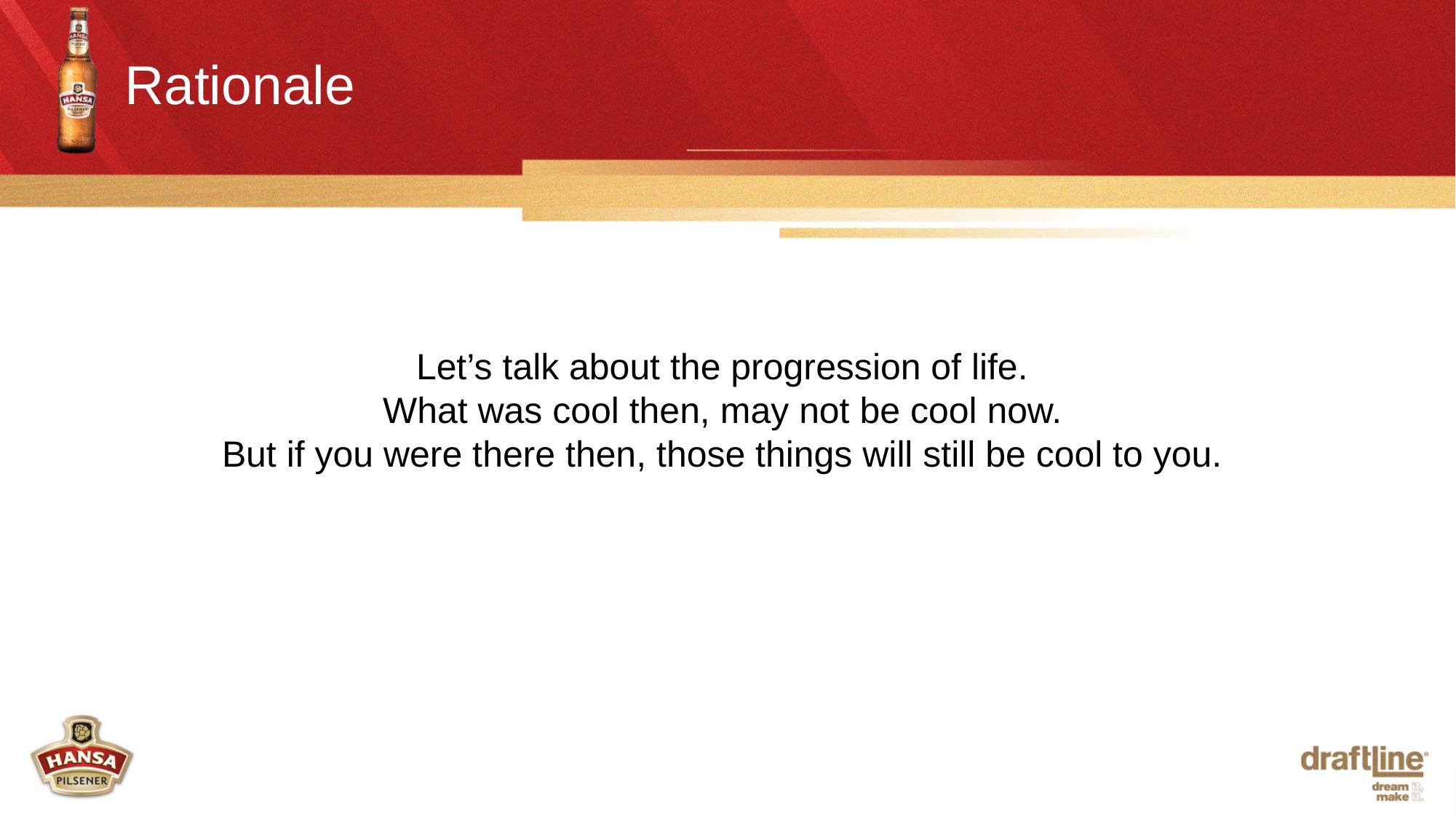

Rationale
Let’s talk about the progression of life.
What was cool then, may not be cool now.
But if you were there then, those things will still be cool to you.